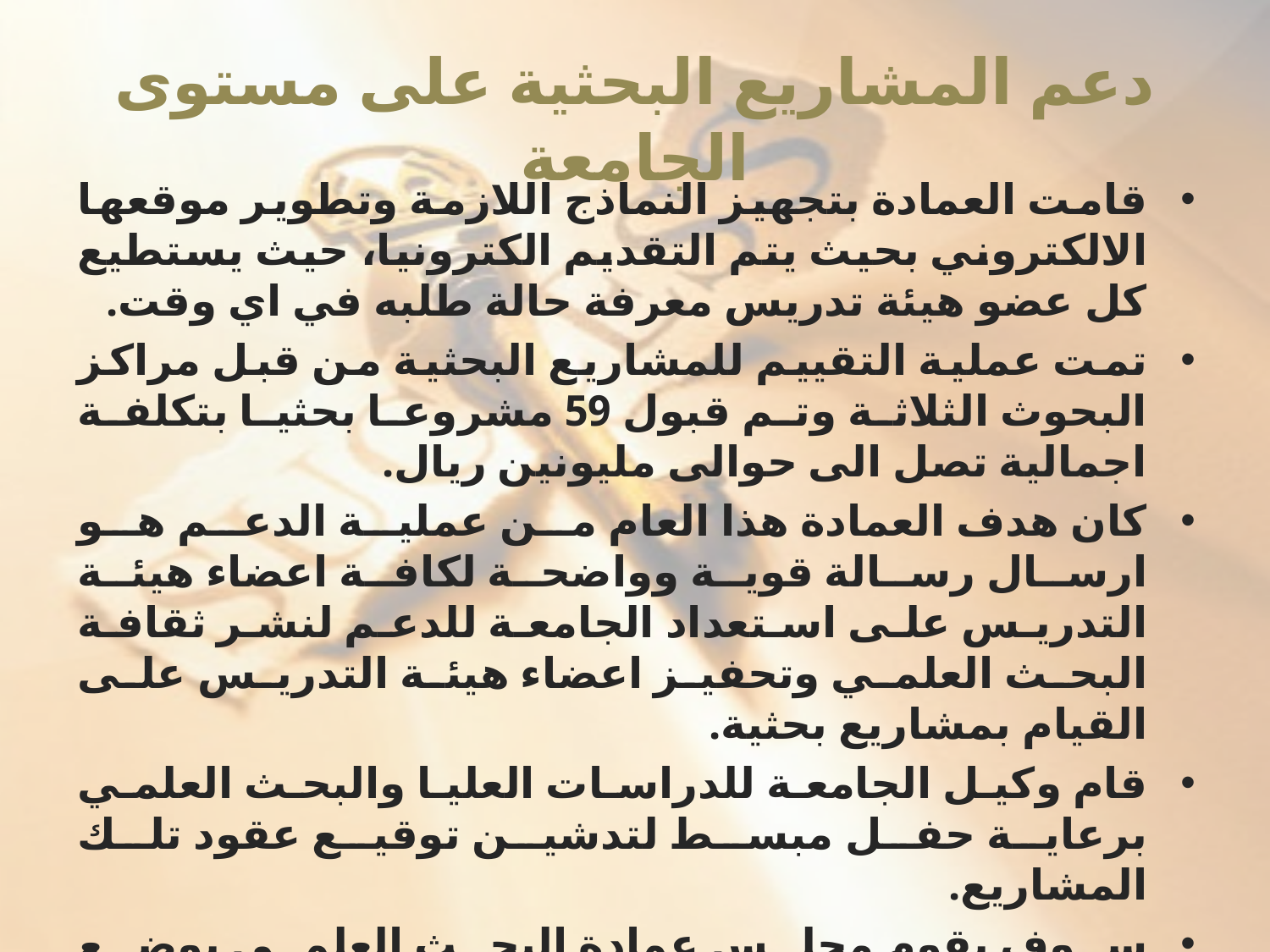

# دعم المشاريع البحثية على مستوى الجامعة
قامت العمادة بتجهيز النماذج اللازمة وتطوير موقعها الالكتروني بحيث يتم التقديم الكترونيا، حيث يستطيع كل عضو هيئة تدريس معرفة حالة طلبه في اي وقت.
تمت عملية التقييم للمشاريع البحثية من قبل مراكز البحوث الثلاثة وتم قبول 59 مشروعا بحثيا بتكلفة اجمالية تصل الى حوالى مليونين ريال.
كان هدف العمادة هذا العام من عملية الدعم هو ارسال رسالة قوية وواضحة لكافة اعضاء هيئة التدريس على استعداد الجامعة للدعم لنشر ثقافة البحث العلمي وتحفيز اعضاء هيئة التدريس على القيام بمشاريع بحثية.
قام وكيل الجامعة للدراسات العليا والبحث العلمي برعاية حفل مبسط لتدشين توقيع عقود تلك المشاريع.
سوف يقوم مجلس عمادة البحث العلمي بوضع ضوابط اضافية تضمن بمشيئة الله جودة المشاريع المدعومة للاعوام القادمة بعد ان تم نشر ثقافة الدعم هذا العام.